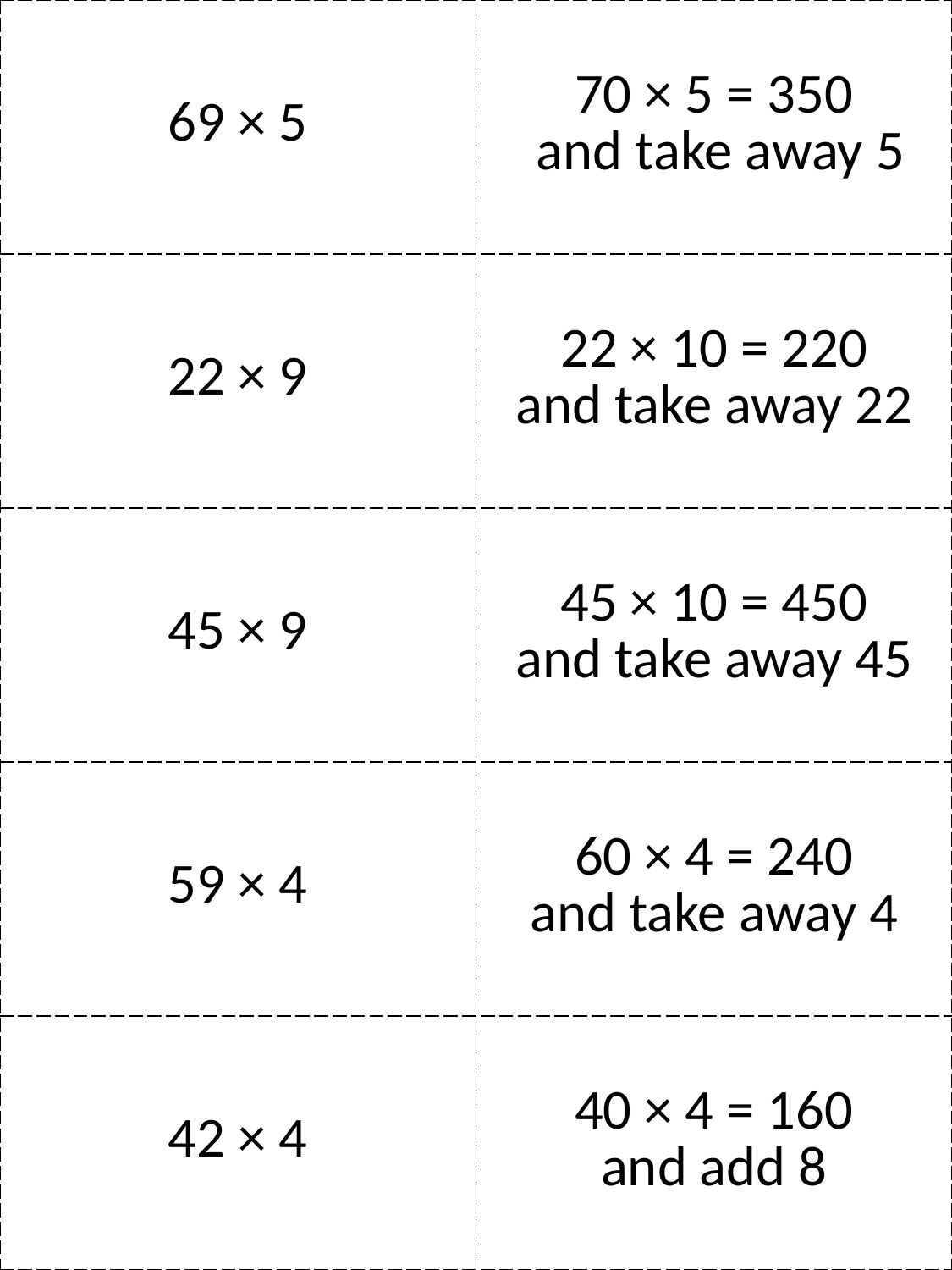

| 69 × 5 | 70 × 5 = 350 and take away 5 |
| --- | --- |
| 22 × 9 | 22 × 10 = 220 and take away 22 |
| 45 × 9 | 45 × 10 = 450 and take away 45 |
| 59 × 4 | 60 × 4 = 240 and take away 4 |
| 42 × 4 | 40 × 4 = 160 and add 8 |